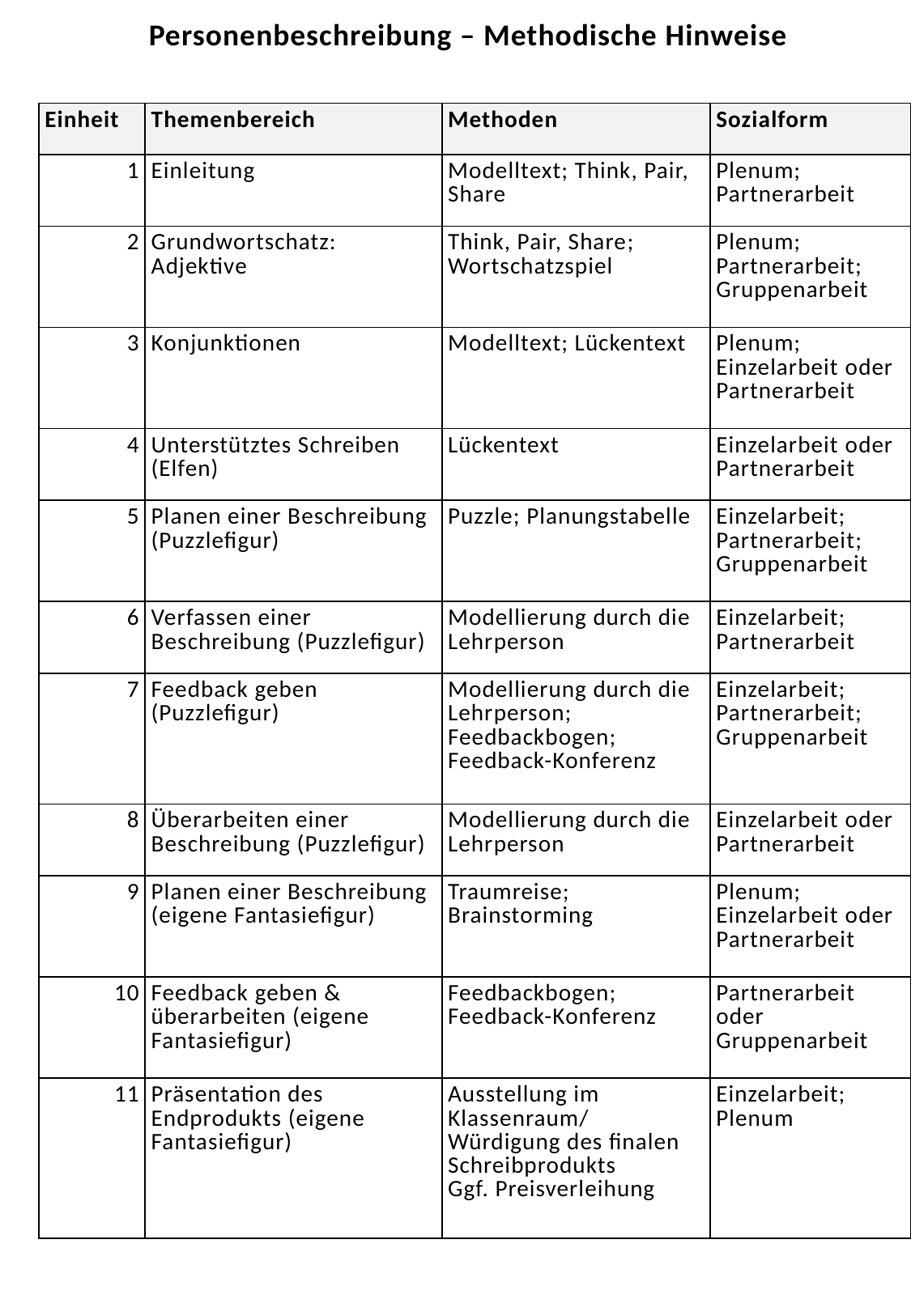

Personenbeschreibung – Methodische Hinweise
| Einheit | Themenbereich | Methoden | Sozialform |
| --- | --- | --- | --- |
| 1 | Einleitung | Modelltext; Think, Pair, Share | Plenum; Partnerarbeit |
| 2 | Grundwortschatz: Adjektive | Think, Pair, Share; Wortschatzspiel | Plenum; Partnerarbeit; Gruppenarbeit |
| 3 | Konjunktionen | Modelltext; Lückentext | Plenum; Einzelarbeit oder Partnerarbeit |
| 4 | Unterstütztes Schreiben (Elfen) | Lückentext | Einzelarbeit oder Partnerarbeit |
| 5 | Planen einer Beschreibung (Puzzlefigur) | Puzzle; Planungstabelle | Einzelarbeit; Partnerarbeit; Gruppenarbeit |
| 6 | Verfassen einer Beschreibung (Puzzlefigur) | Modellierung durch die Lehrperson | Einzelarbeit; Partnerarbeit |
| 7 | Feedback geben (Puzzlefigur) | Modellierung durch die Lehrperson; Feedbackbogen; Feedback-Konferenz | Einzelarbeit; Partnerarbeit; Gruppenarbeit |
| 8 | Überarbeiten einer Beschreibung (Puzzlefigur) | Modellierung durch die Lehrperson | Einzelarbeit oder Partnerarbeit |
| 9 | Planen einer Beschreibung (eigene Fantasiefigur) | Traumreise; Brainstorming | Plenum; Einzelarbeit oder Partnerarbeit |
| 10 | Feedback geben & überarbeiten (eigene Fantasiefigur) | Feedbackbogen; Feedback-Konferenz | Partnerarbeit oder Gruppenarbeit |
| 11 | Präsentation des Endprodukts (eigene Fantasiefigur) | Ausstellung im Klassenraum/ Würdigung des finalen Schreibprodukts Ggf. Preisverleihung | Einzelarbeit; Plenum |
1